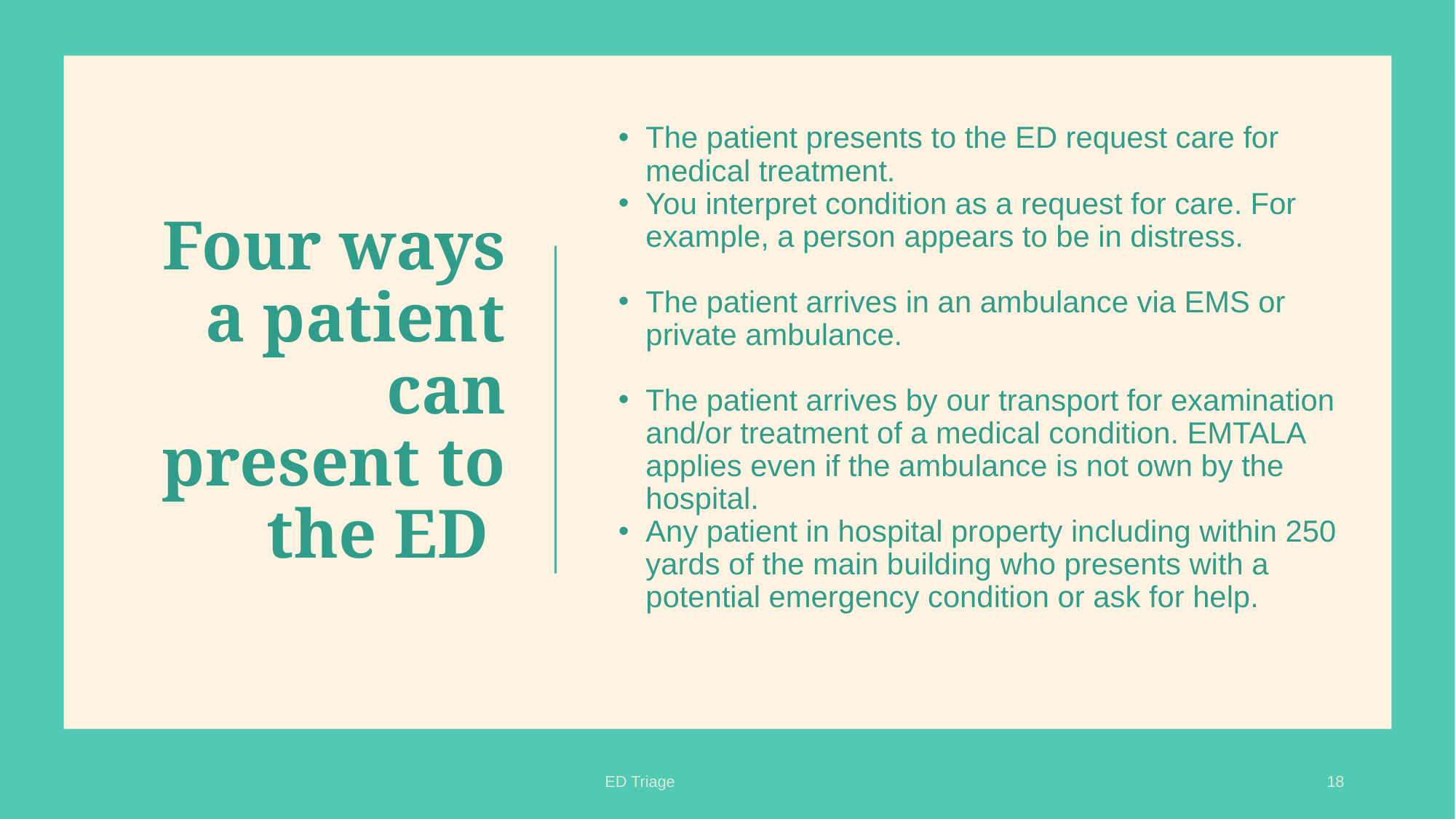

# Four ways a patient can present to the ED
The patient presents to the ED request care for medical treatment.
You interpret condition as a request for care. For example, a person appears to be in distress.

The patient arrives in an ambulance via EMS or private ambulance.

The patient arrives by our transport for examination and/or treatment of a medical condition. EMTALA applies even if the ambulance is not own by the hospital.
Any patient in hospital property including within 250 yards of the main building who presents with a potential emergency condition or ask for help.

ED Triage
18